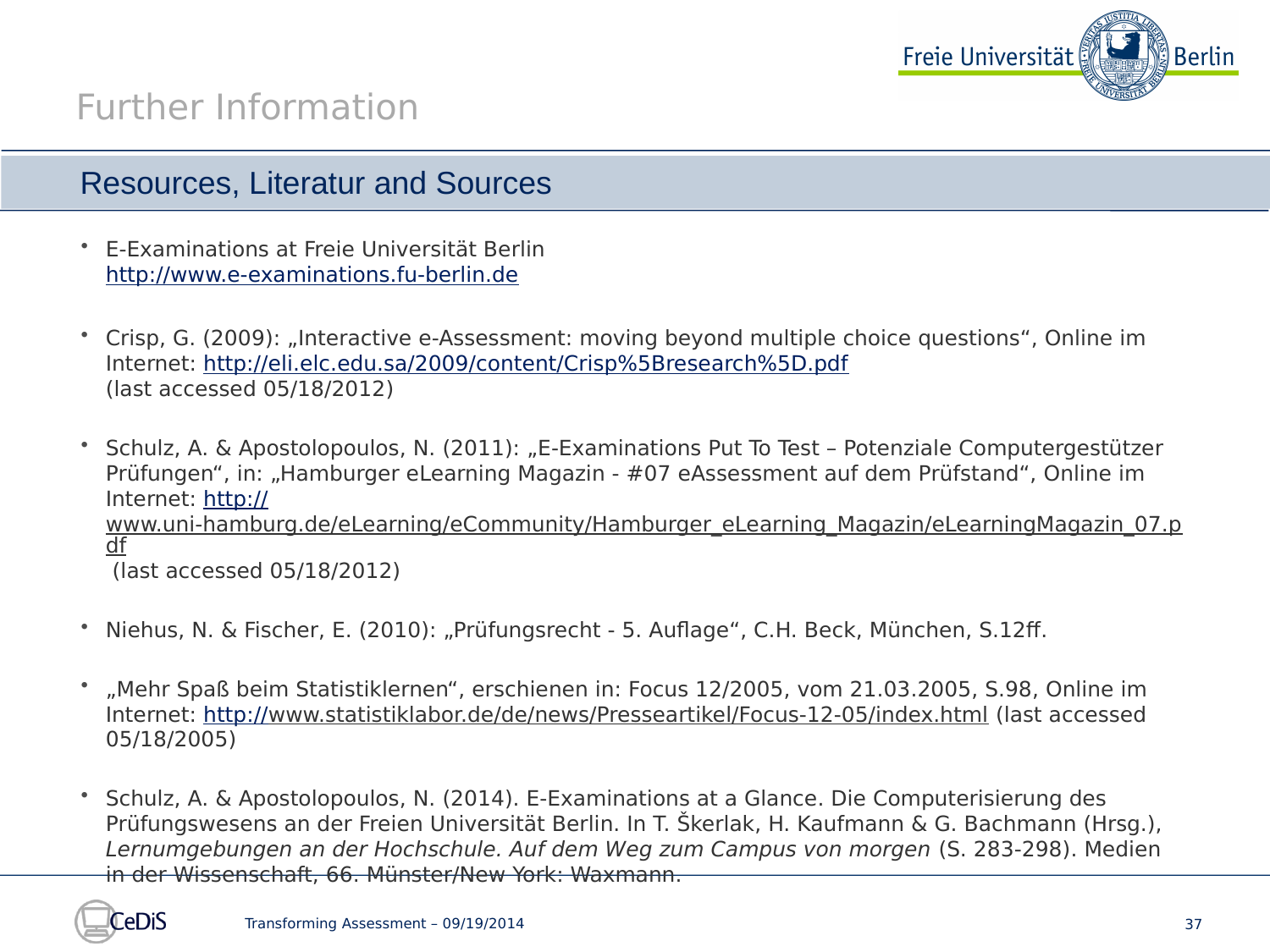

Further Information
Resources, Literatur and Sources
E-Examinations at Freie Universität Berlin
http://www.e-examinations.fu-berlin.de
Crisp, G. (2009): „Interactive e-Assessment: moving beyond multiple choice questions“, Online im Internet: http://eli.elc.edu.sa/2009/content/Crisp%5Bresearch%5D.pdf
(last accessed 05/18/2012)

Schulz, A. & Apostolopoulos, N. (2011): „E-Examinations Put To Test – Potenziale Computergestützer Prüfungen“, in: „Hamburger eLearning Magazin - #07 eAssessment auf dem Prüfstand“, Online im Internet: http://www.uni-hamburg.de/eLearning/eCommunity/Hamburger_eLearning_Magazin/eLearningMagazin_07.pdf (last accessed 05/18/2012)

Niehus, N. & Fischer, E. (2010): „Prüfungsrecht - 5. Auflage“, C.H. Beck, München, S.12ff.

„Mehr Spaß beim Statistiklernen“, erschienen in: Focus 12/2005, vom 21.03.2005, S.98, Online im Internet: http://www.statistiklabor.de/de/news/Presseartikel/Focus-12-05/index.html (last accessed 05/18/2005)

Schulz, A. & Apostolopoulos, N. (2014). E-Examinations at a Glance. Die Computerisierung des Prüfungswesens an der Freien Universität Berlin. In T. Škerlak, H. Kaufmann & G. Bachmann (Hrsg.), Lernumgebungen an der Hochschule. Auf dem Weg zum Campus von morgen (S. 283-298). Medien in der Wissenschaft, 66. Münster/New York: Waxmann.